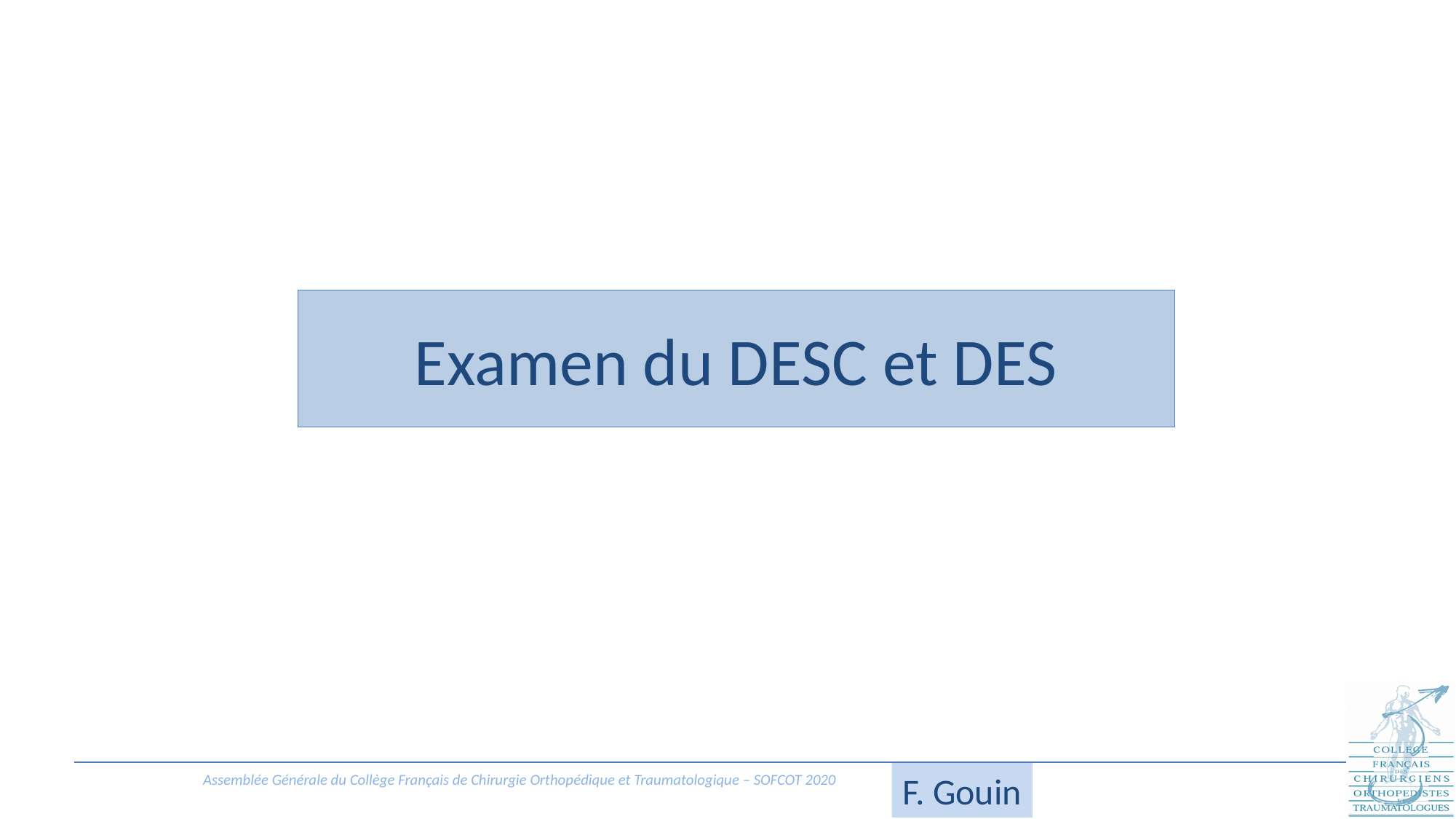

# Examen du DESC et DES
F. Gouin